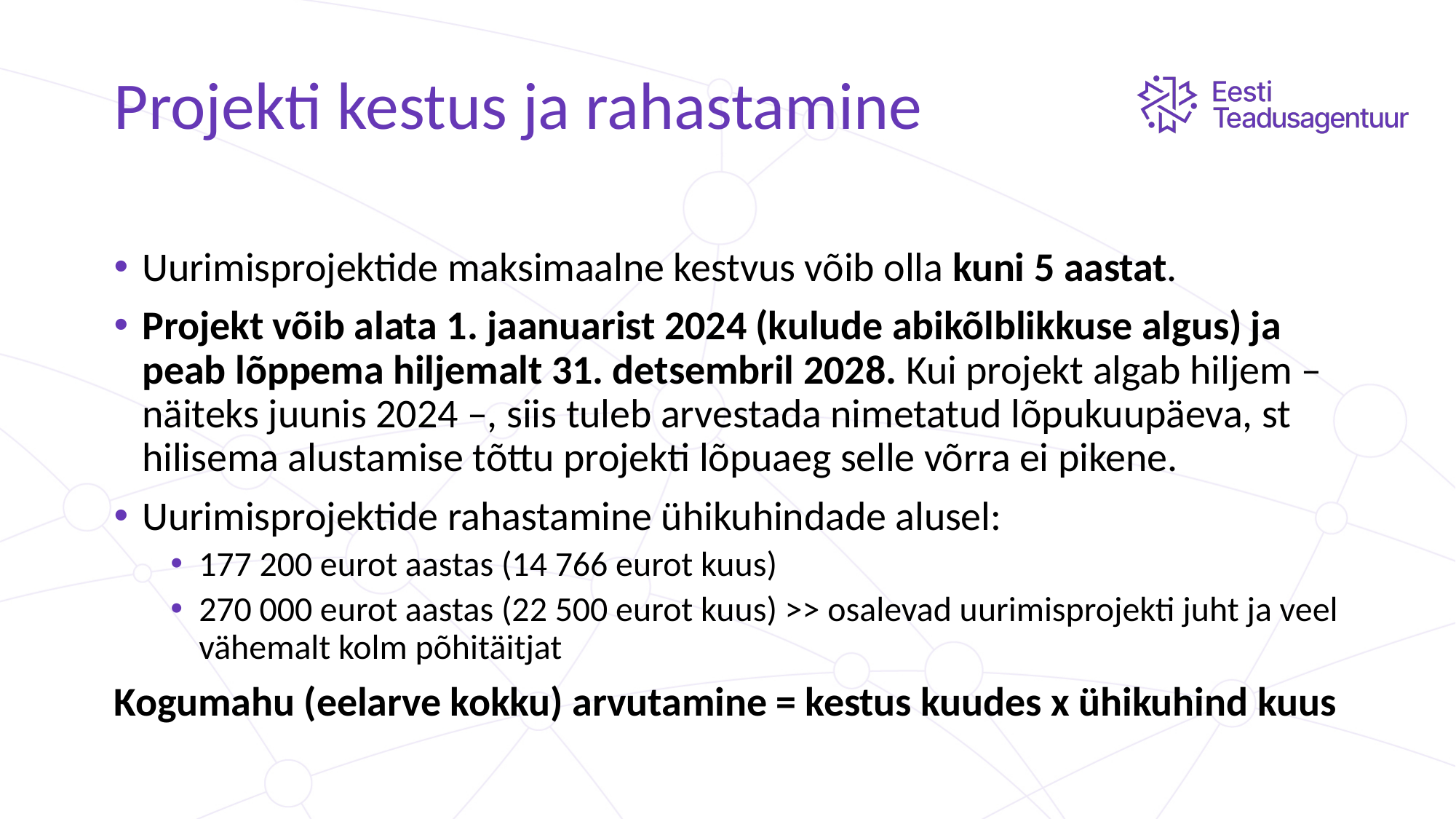

# Projekti kestus ja rahastamine
Uurimisprojektide maksimaalne kestvus võib olla kuni 5 aastat.
Projekt võib alata 1. jaanuarist 2024 (kulude abikõlblikkuse algus) ja peab lõppema hiljemalt 31. detsembril 2028. Kui projekt algab hiljem – näiteks juunis 2024 –, siis tuleb arvestada nimetatud lõpukuupäeva, st hilisema alustamise tõttu projekti lõpuaeg selle võrra ei pikene.
Uurimisprojektide rahastamine ühikuhindade alusel:
177 200 eurot aastas (14 766 eurot kuus)
270 000 eurot aastas (22 500 eurot kuus) >> osalevad uurimisprojekti juht ja veel vähemalt kolm põhitäitjat
Kogumahu (eelarve kokku) arvutamine = kestus kuudes x ühikuhind kuus